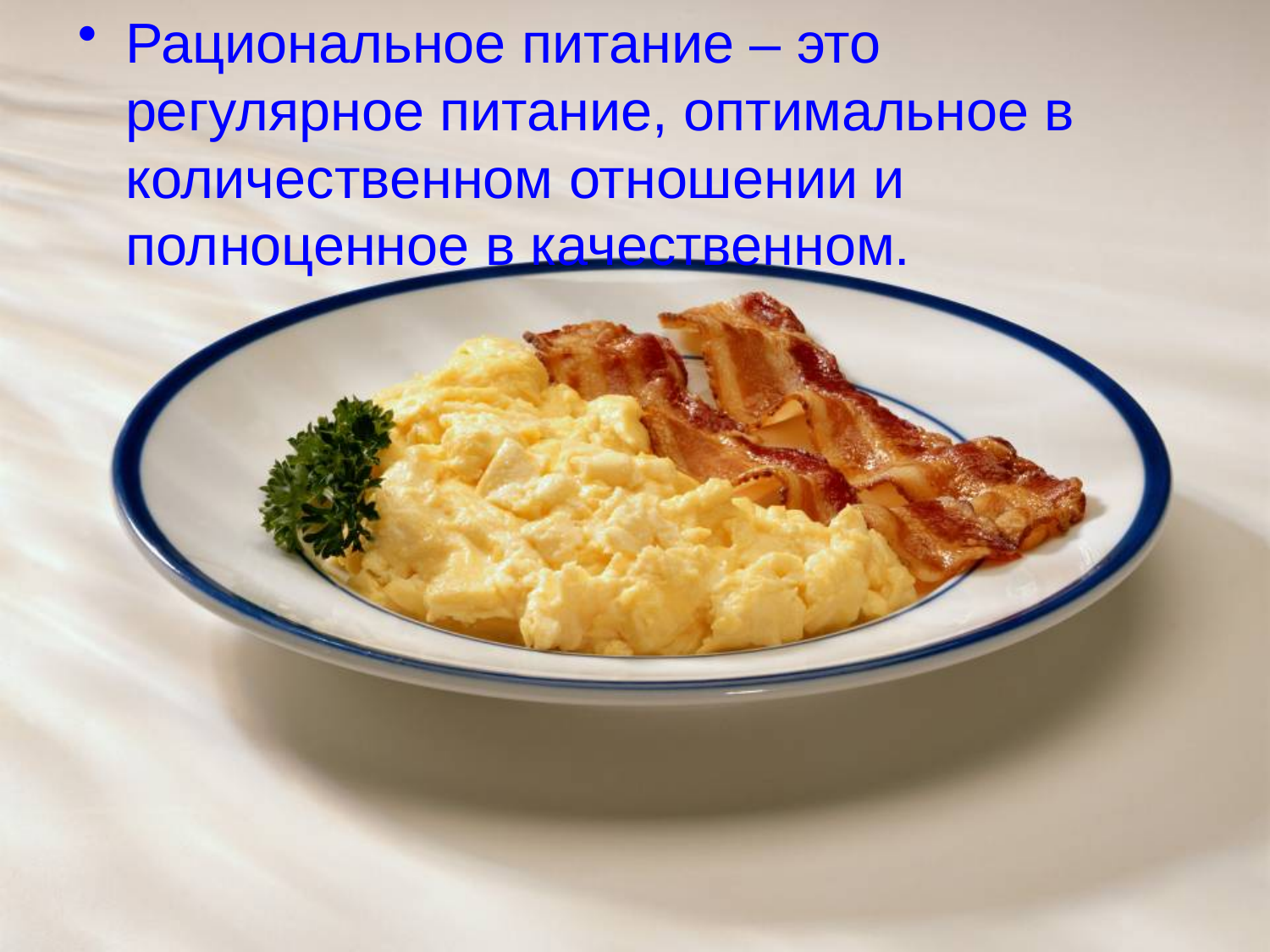

Рациональное питание – это регулярное питание, оптимальное в количественном отношении и полноценное в качественном.